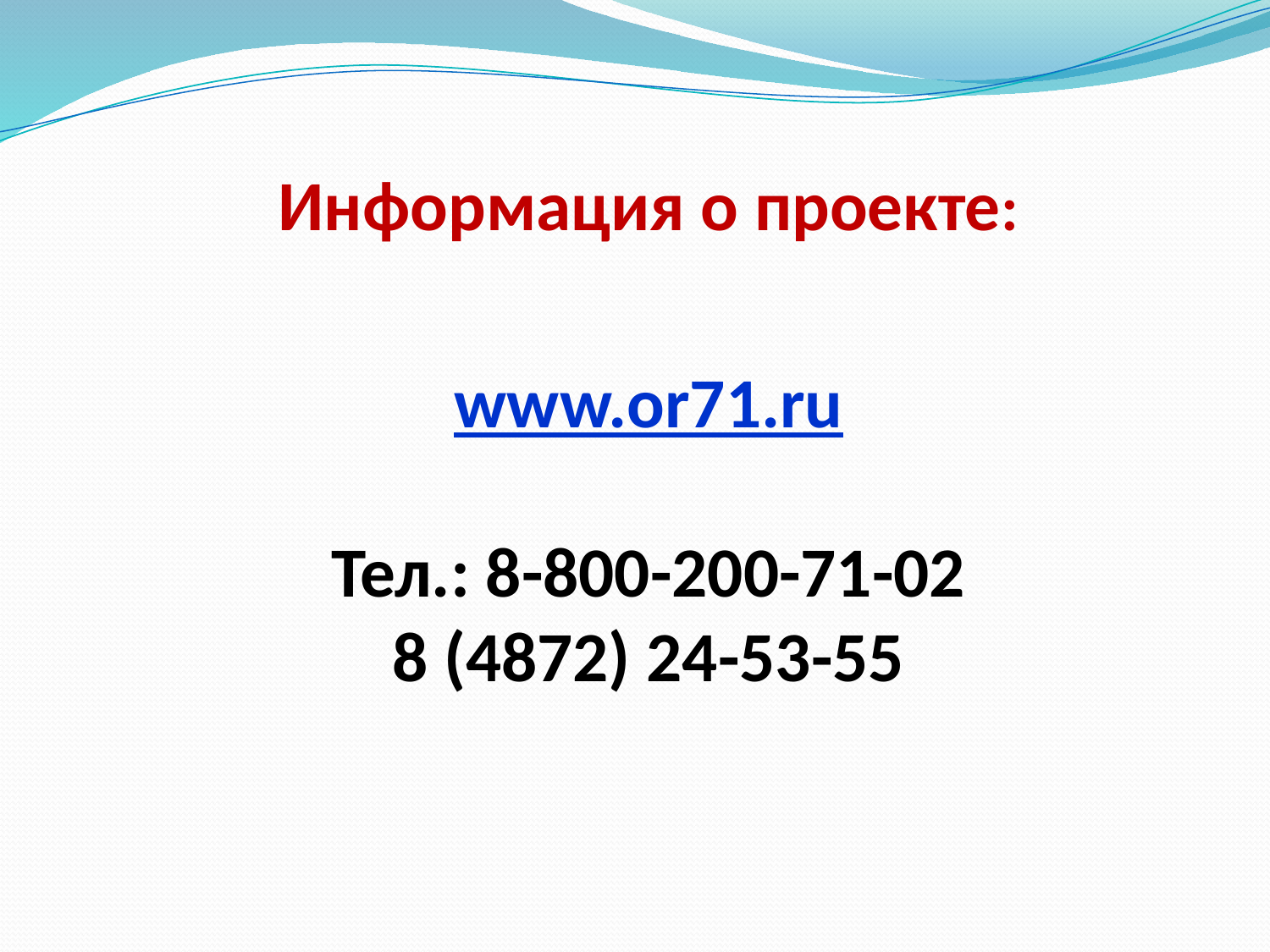

# Информация о проекте:

www.or71.ru

Тел.: 8-800-200-71-02
8 (4872) 24-53-55